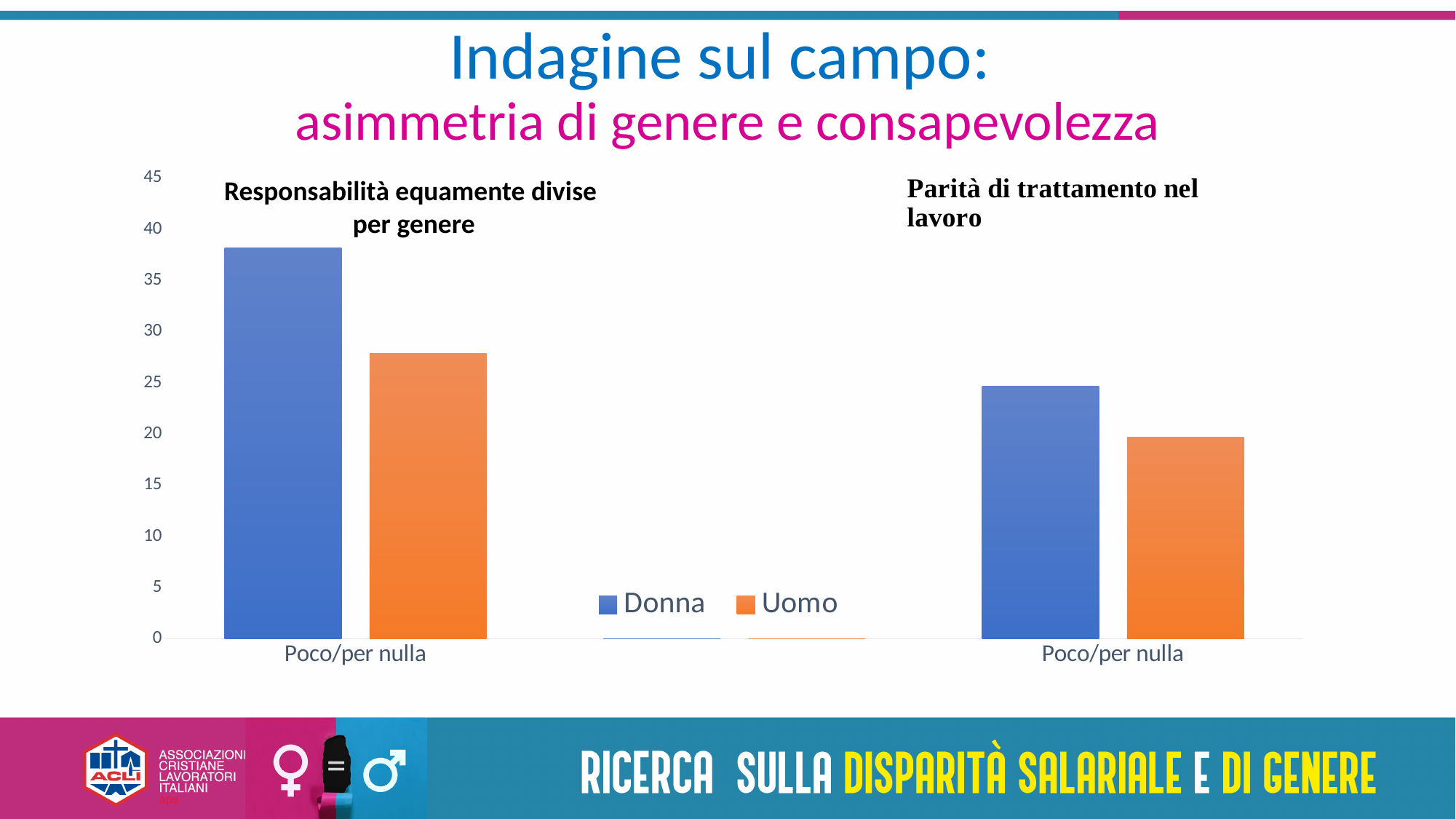

# Indagine sul campo: asimmetria di genere e consapevolezza

### Chart

| Category | Donna | Uomo |
|---|---|---|
| Poco/per nulla | 38.2 | 27.9 |
|  | 0.0 | 0.0 |
| Poco/per nulla | 24.7 | 19.7 |
Responsabilità equamente divise
per genere